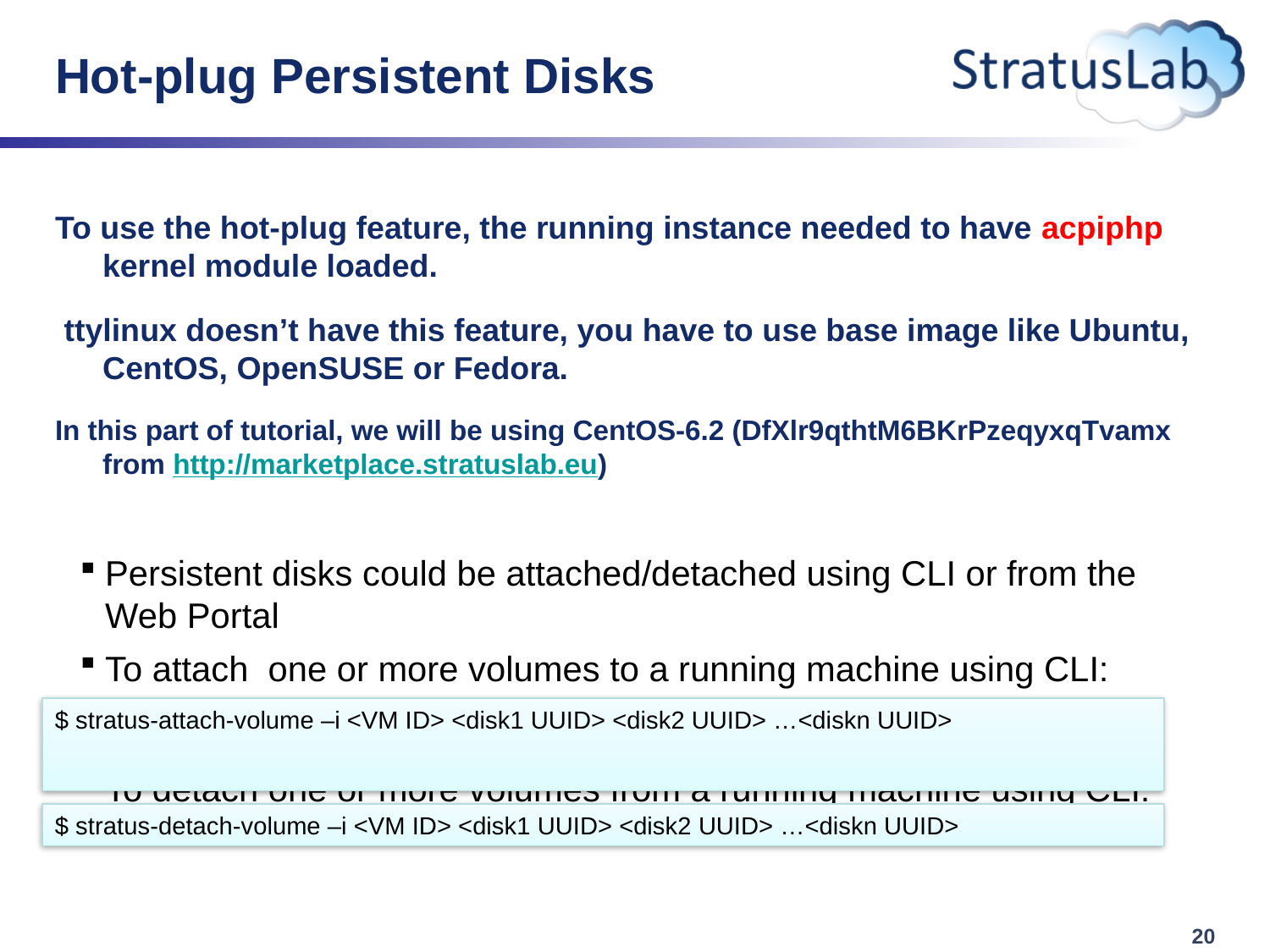

# Hot-plug Persistent Disks
To use the hot-plug feature, the running instance needed to have acpiphp kernel module loaded.
 ttylinux doesn’t have this feature, you have to use base image like Ubuntu, CentOS, OpenSUSE or Fedora.
In this part of tutorial, we will be using CentOS-6.2 (DfXlr9qthtM6BKrPzeqyxqTvamx from http://marketplace.stratuslab.eu)

Persistent disks could be attached/detached using CLI or from the Web Portal
To attach  one or more volumes to a running machine using CLI:

To detach one or more volumes from a running machine using CLI:

$ stratus-attach-volume –i <VM ID> <disk1 UUID> <disk2 UUID> …<diskn UUID>

$ stratus-detach-volume –i <VM ID> <disk1 UUID> <disk2 UUID> …<diskn UUID>